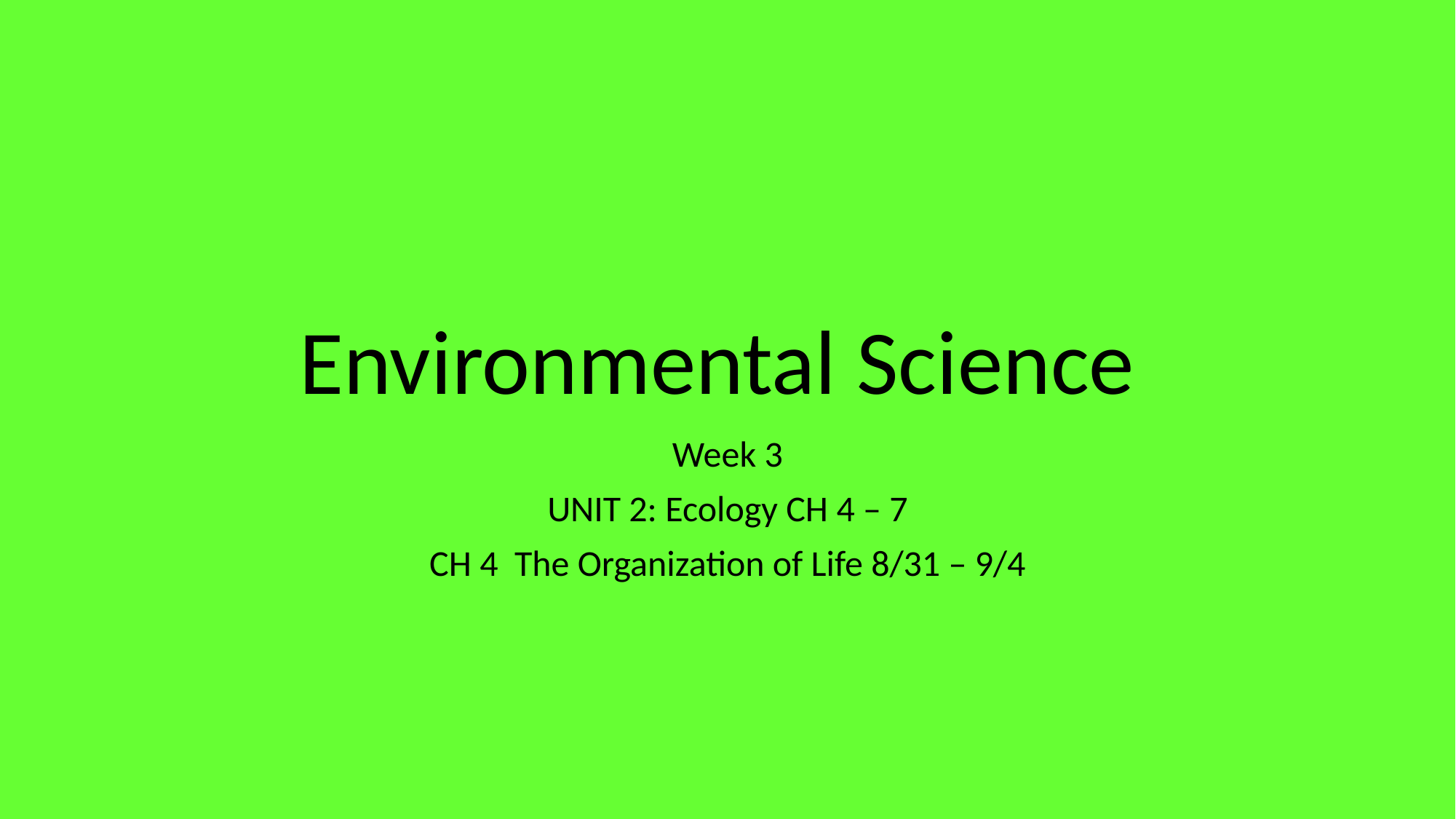

# Environmental Science
Week 3
UNIT 2: Ecology CH 4 – 7
CH 4  The Organization of Life 8/31 – 9/4